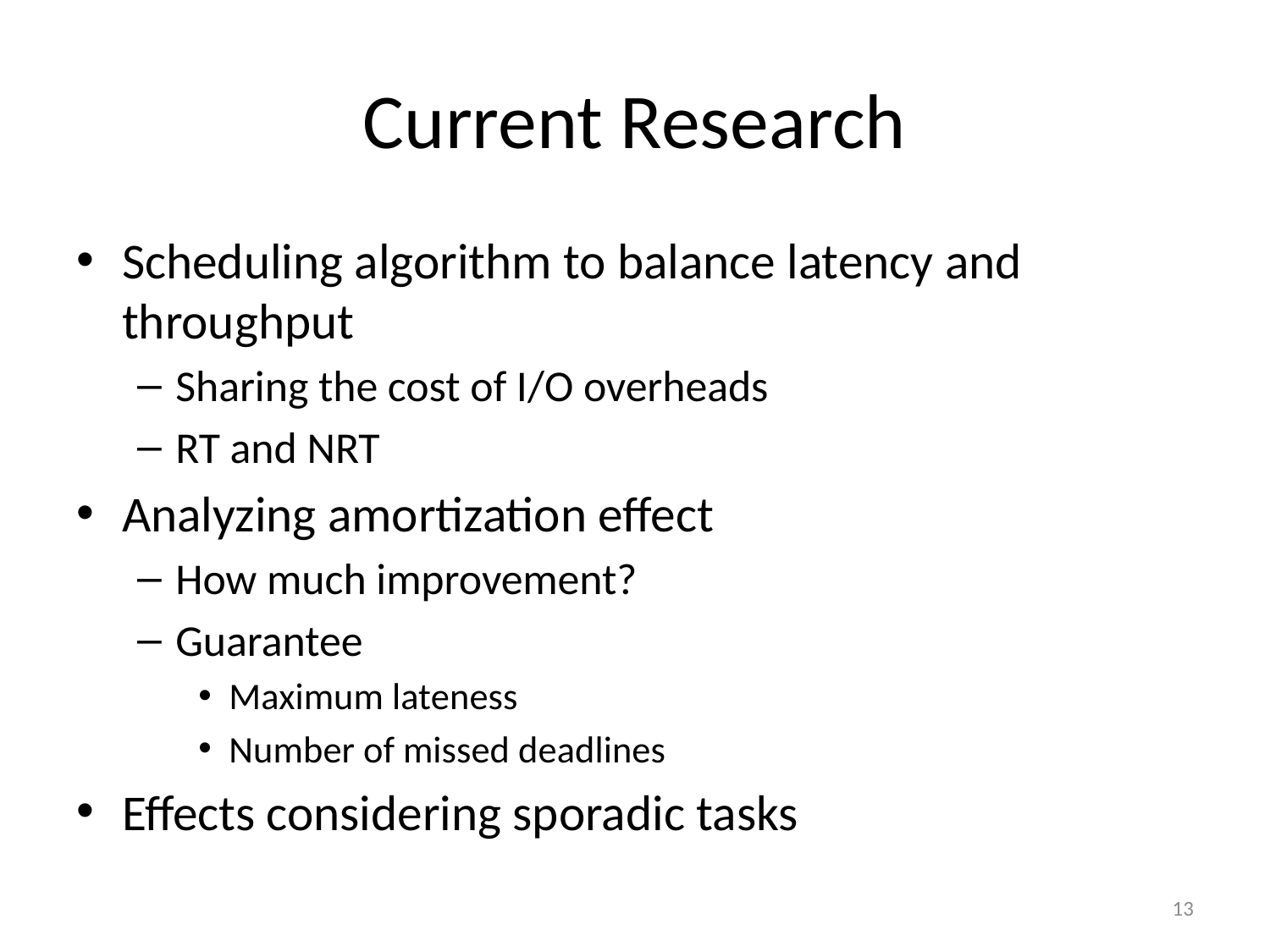

# Current Research
Scheduling algorithm to balance latency and throughput
Sharing the cost of I/O overheads
RT and NRT
Analyzing amortization effect
How much improvement?
Guarantee
Maximum lateness
Number of missed deadlines
Effects considering sporadic tasks

13